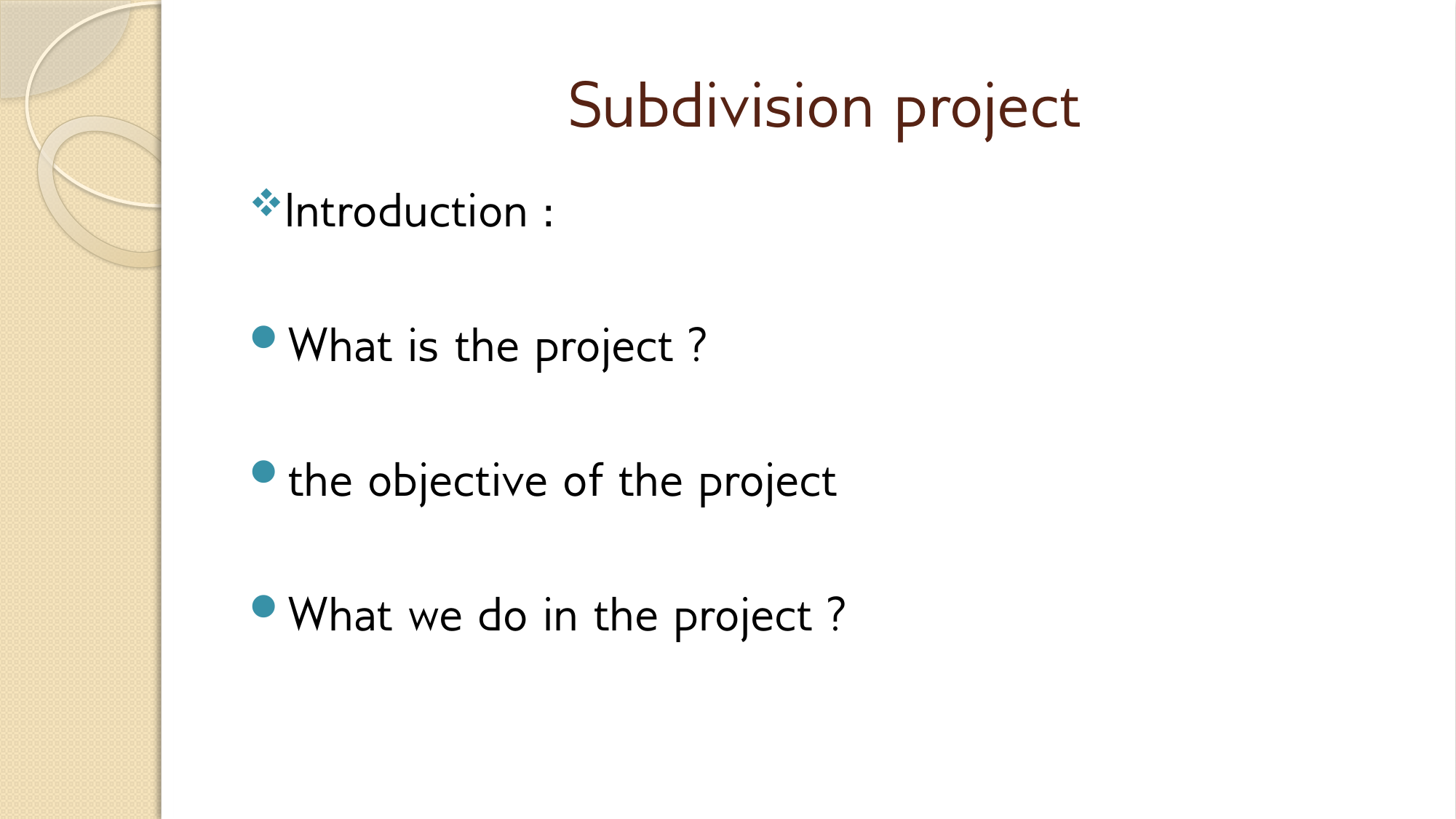

# Subdivision project
Introduction :

What is the project ?

the objective of the project

What we do in the project ?